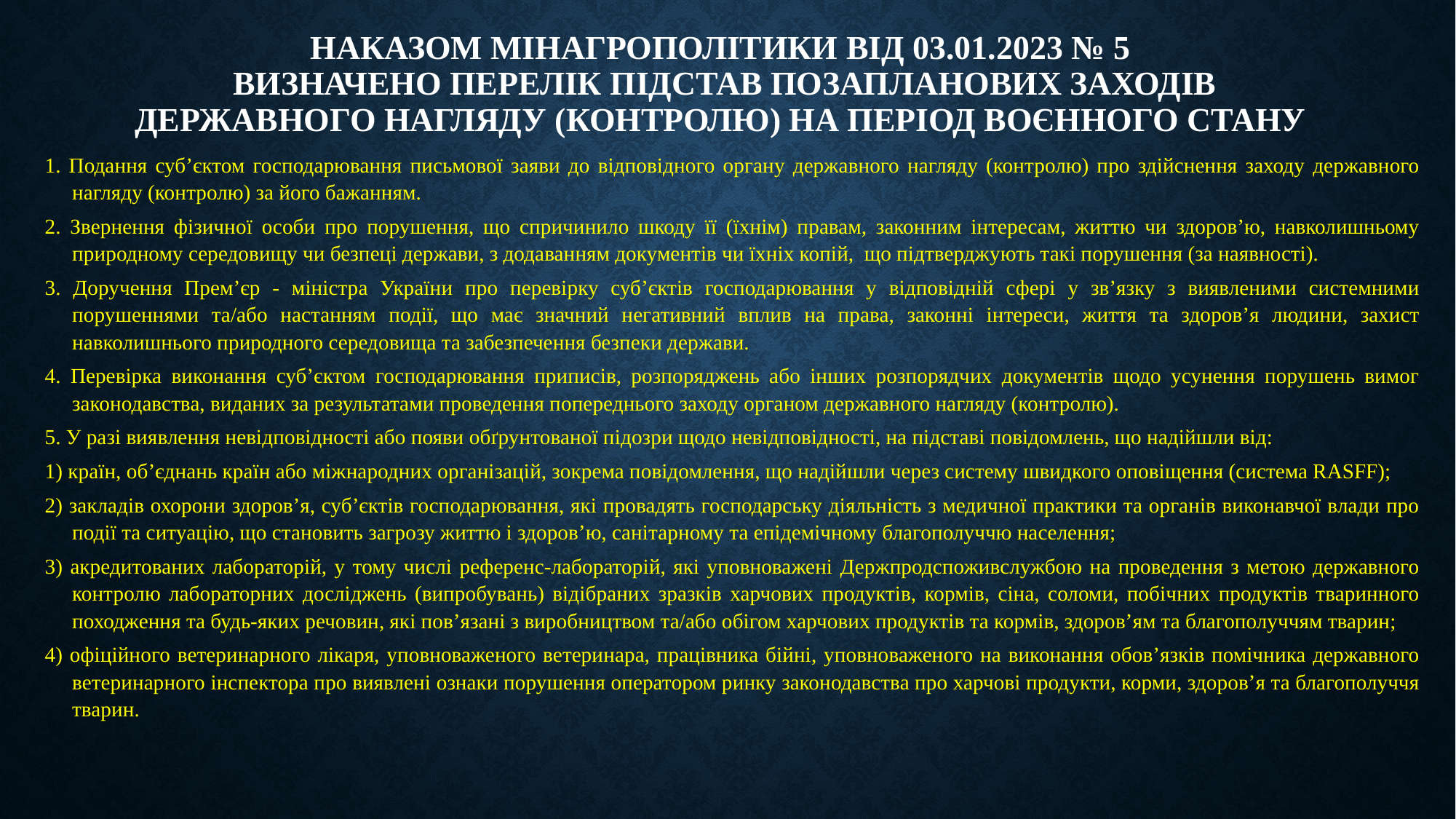

# наказОм Мінагрополітики від 03.01.2023 № 5 визначено перелік підстав позапланових заходів державного нагляду (контролю) на період воєнного стану
1. Подання суб’єктом господарювання письмової заяви до відповідного органу державного нагляду (контролю) про здійснення заходу державного нагляду (контролю) за його бажанням.
2. Звернення фізичної особи про порушення, що спричинило шкоду її (їхнім) правам, законним інтересам, життю чи здоров’ю, навколишньому природному середовищу чи безпеці держави, з додаванням документів чи їхніх копій,  що підтверджують такі порушення (за наявності).
3. Доручення Прем’єр - міністра України про перевірку суб’єктів господарювання у відповідній сфері у зв’язку з виявленими системними порушеннями та/або настанням події, що має значний негативний вплив на права, законні інтереси, життя та здоров’я людини, захист навколишнього природного середовища та забезпечення безпеки держави.
4. Перевірка виконання суб’єктом господарювання приписів, розпоряджень або інших розпорядчих документів щодо усунення порушень вимог законодавства, виданих за результатами проведення попереднього заходу органом державного нагляду (контролю).
5. У разі виявлення невідповідності або появи обґрунтованої підозри щодо невідповідності, на підставі повідомлень, що надійшли від:
1) країн, об’єднань країн або міжнародних організацій, зокрема повідомлення, що надійшли через систему швидкого оповіщення (система RASFF);
2) закладів охорони здоров’я, суб’єктів господарювання, які провадять господарську діяльність з медичної практики та органів виконавчої влади про події та ситуацію, що становить загрозу життю і здоров’ю, санітарному та епідемічному благополуччю населення;
3) акредитованих лабораторій, у тому числі референс-лабораторій, які уповноважені Держпродспоживслужбою на проведення з метою державного контролю лабораторних досліджень (випробувань) відібраних зразків харчових продуктів, кормів, сіна, соломи, побічних продуктів тваринного походження та будь-яких речовин, які пов’язані з виробництвом та/або обігом харчових продуктів та кормів, здоров’ям та благополуччям тварин;
4) офіційного ветеринарного лікаря, уповноваженого ветеринара, працівника бійні, уповноваженого на виконання обов’язків помічника державного ветеринарного інспектора про виявлені ознаки порушення оператором ринку законодавства про харчові продукти, корми, здоров’я та благополуччя тварин.